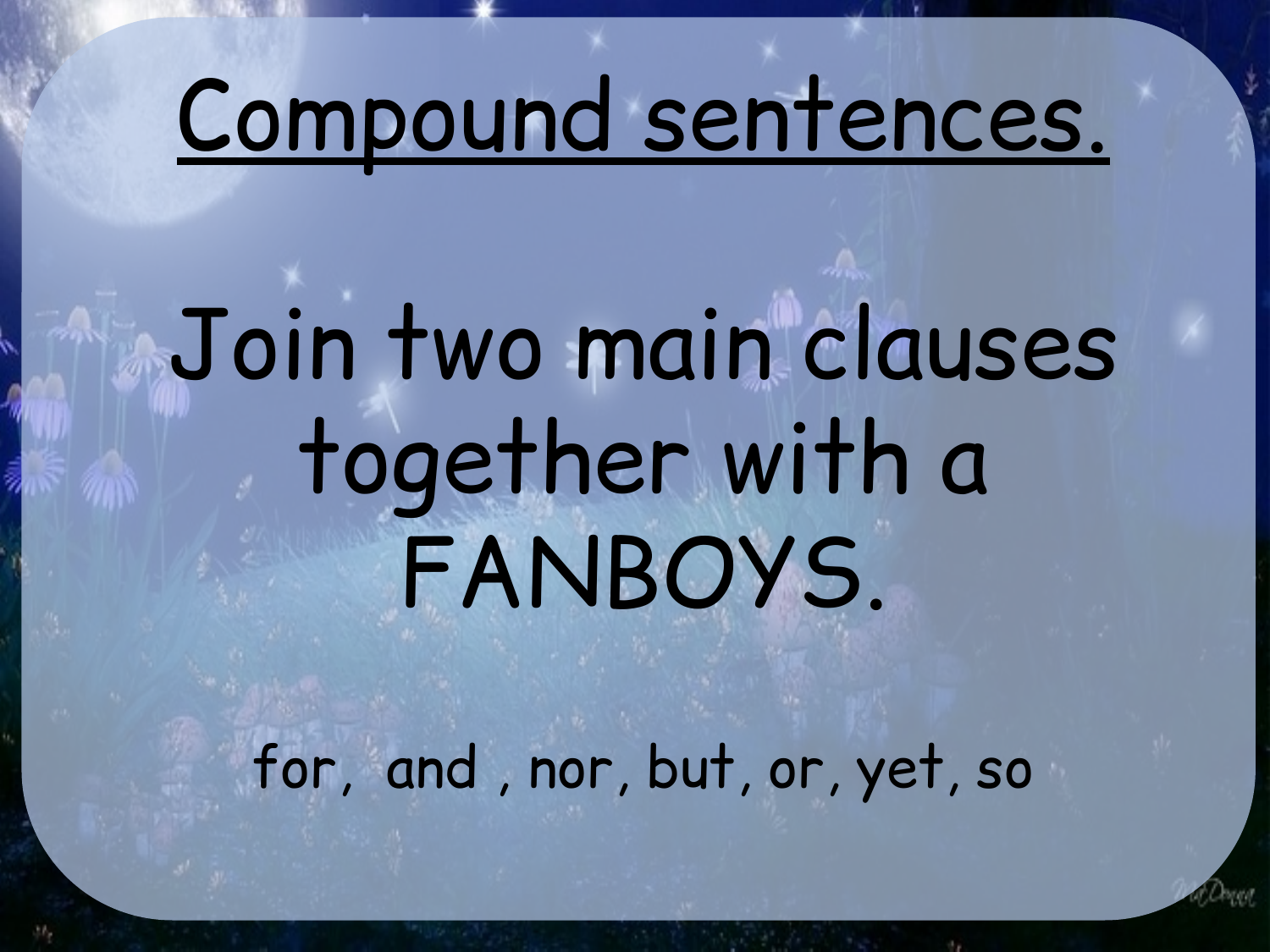

Compound sentences.

Join two main clauses together with a FANBOYS.

for,  and , nor, but, or, yet, so